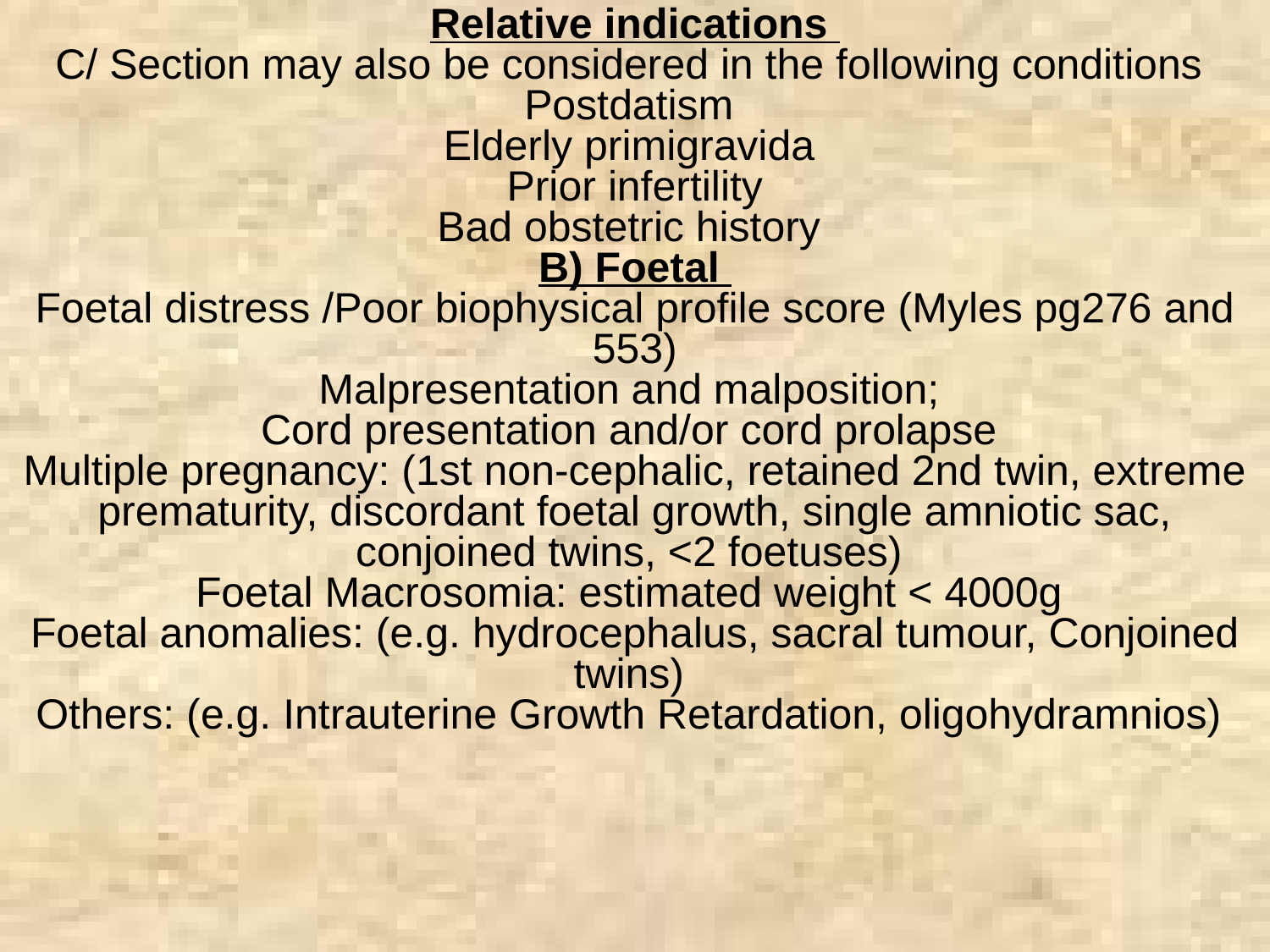

Relative indications
C/ Section may also be considered in the following conditions
Postdatism
Elderly primigravida
Prior infertility
Bad obstetric history
B) Foetal
Foetal distress /Poor biophysical profile score (Myles pg276 and 553)
Malpresentation and malposition;
Cord presentation and/or cord prolapse
Multiple pregnancy: (1st non-cephalic, retained 2nd twin, extreme prematurity, discordant foetal growth, single amniotic sac, conjoined twins, <2 foetuses)
Foetal Macrosomia: estimated weight < 4000g
Foetal anomalies: (e.g. hydrocephalus, sacral tumour, Conjoined twins)
Others: (e.g. Intrauterine Growth Retardation, oligohydramnios)